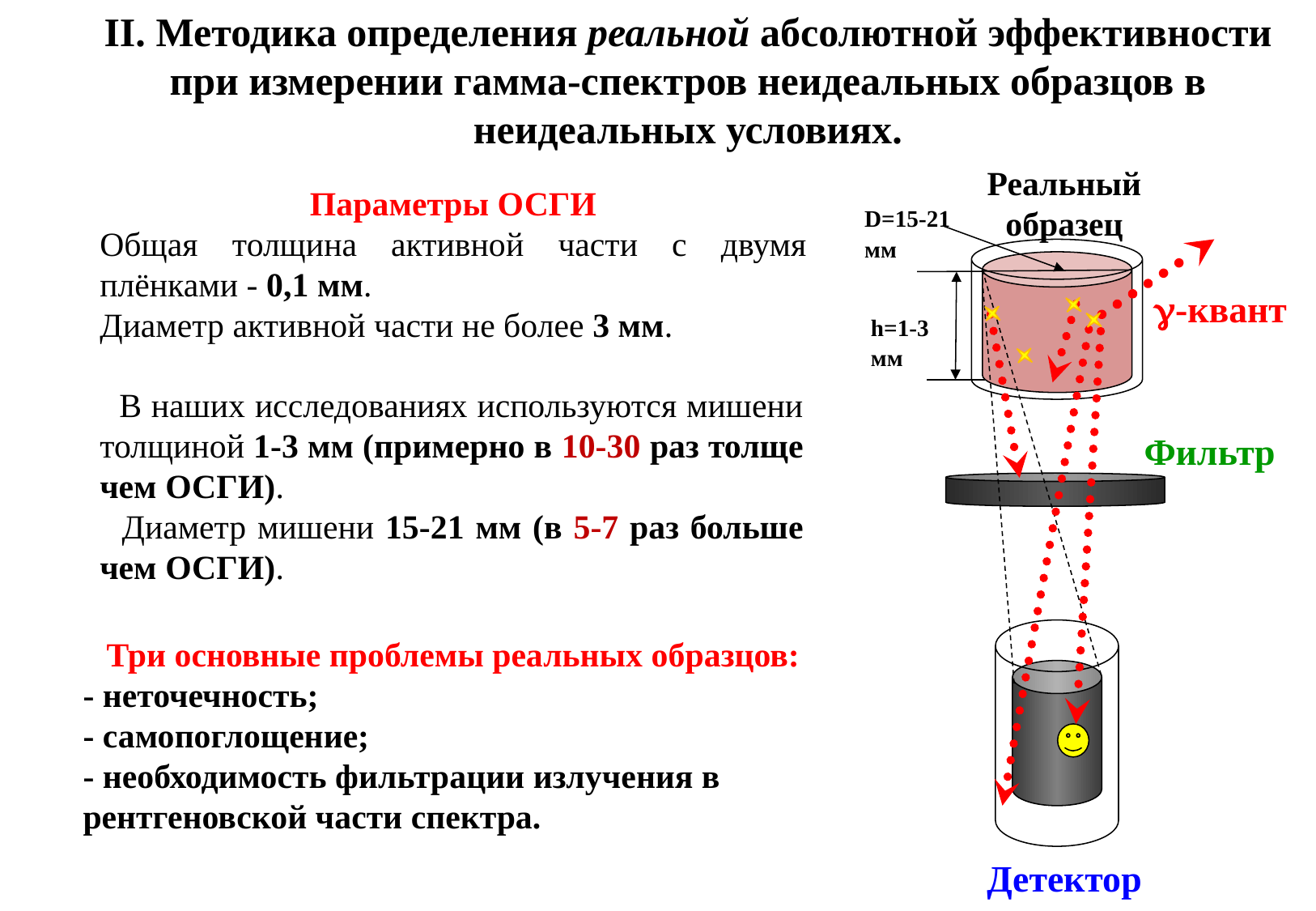

II. Методика определения реальной абсолютной эффективности при измерении гамма-спектров неидеальных образцов в неидеальных условиях.
Реальный образец
D=15-21 мм

γ-квант

Фильтр

Детектор
h=1-3 мм
Параметры ОСГИ
Общая толщина активной части с двумя плёнками - 0,1 мм.
Диаметр активной части не более 3 мм.
  В наших исследованиях используются мишени толщиной 1-3 мм (примерно в 10-30 раз толще чем ОСГИ).
  Диаметр мишени 15-21 мм (в 5-7 раз больше чем ОСГИ).

Три основные проблемы реальных образцов:
- неточечность;
- самопоглощение;
- необходимость фильтрации излучения в рентгеновской части спектра.